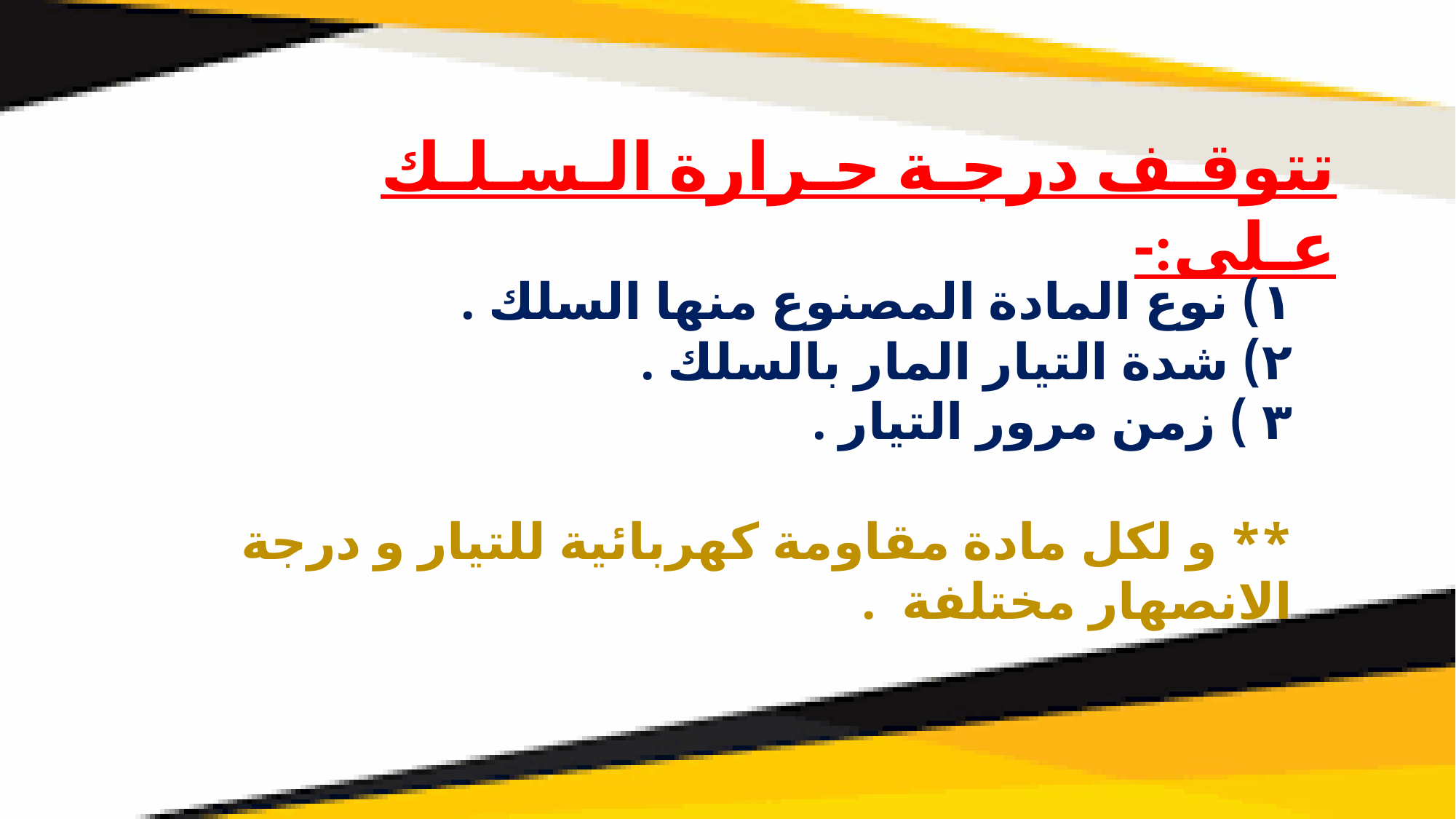

تتوقـف درجـة حـرارة الـسـلـك عـلى:-
١) نوع المادة المصنوع منها السلك .
٢) شدة التيار المار بالسلك .
٣ ) زمن مرور التيار .

** و لكل مادة مقاومة كهربائية للتيار و درجة الانصهار مختلفة  .